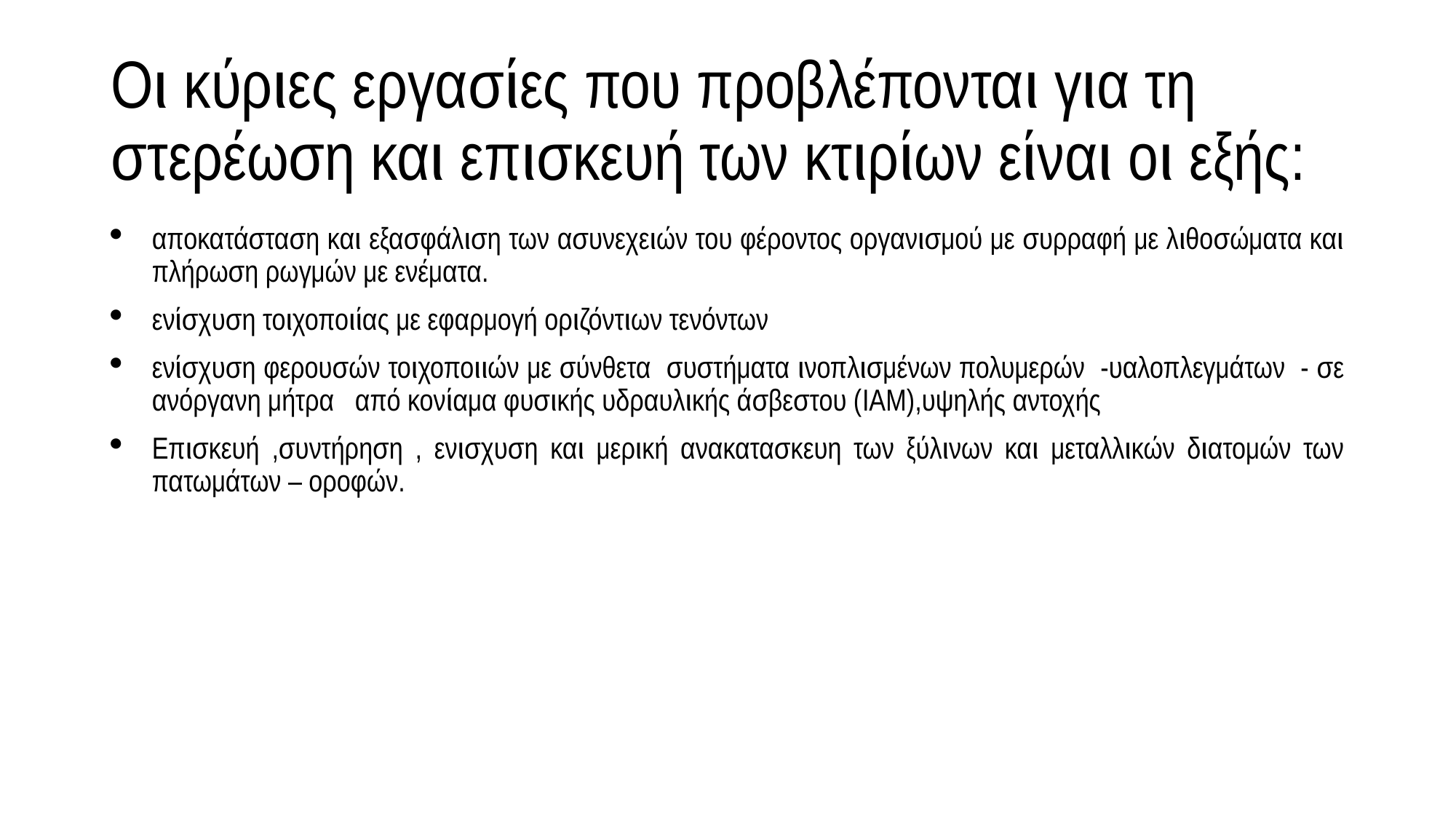

# Οι κύριες εργασίες που προβλέπονται για τη στερέωση και επισκευή των κτιρίων είναι οι εξής:
αποκατάσταση και εξασφάλιση των ασυνεχειών του φέροντος οργανισμού με συρραφή με λιθοσώματα και πλήρωση ρωγμών με ενέματα.
ενίσχυση τοιχοποιίας με εφαρμογή οριζόντιων τενόντων
ενίσχυση φερουσών τοιχοποιιών με σύνθετα  συστήματα ινοπλισμένων πολυμερών  -υαλοπλεγμάτων  - σε ανόργανη μήτρα   από κονίαμα φυσικής υδραυλικής άσβεστου (IAM),υψηλής αντοχής
Επισκευή ,συντήρηση , ενισχυση και μερική ανακατασκευη των ξύλινων και μεταλλικών διατομών των πατωμάτων – οροφών.